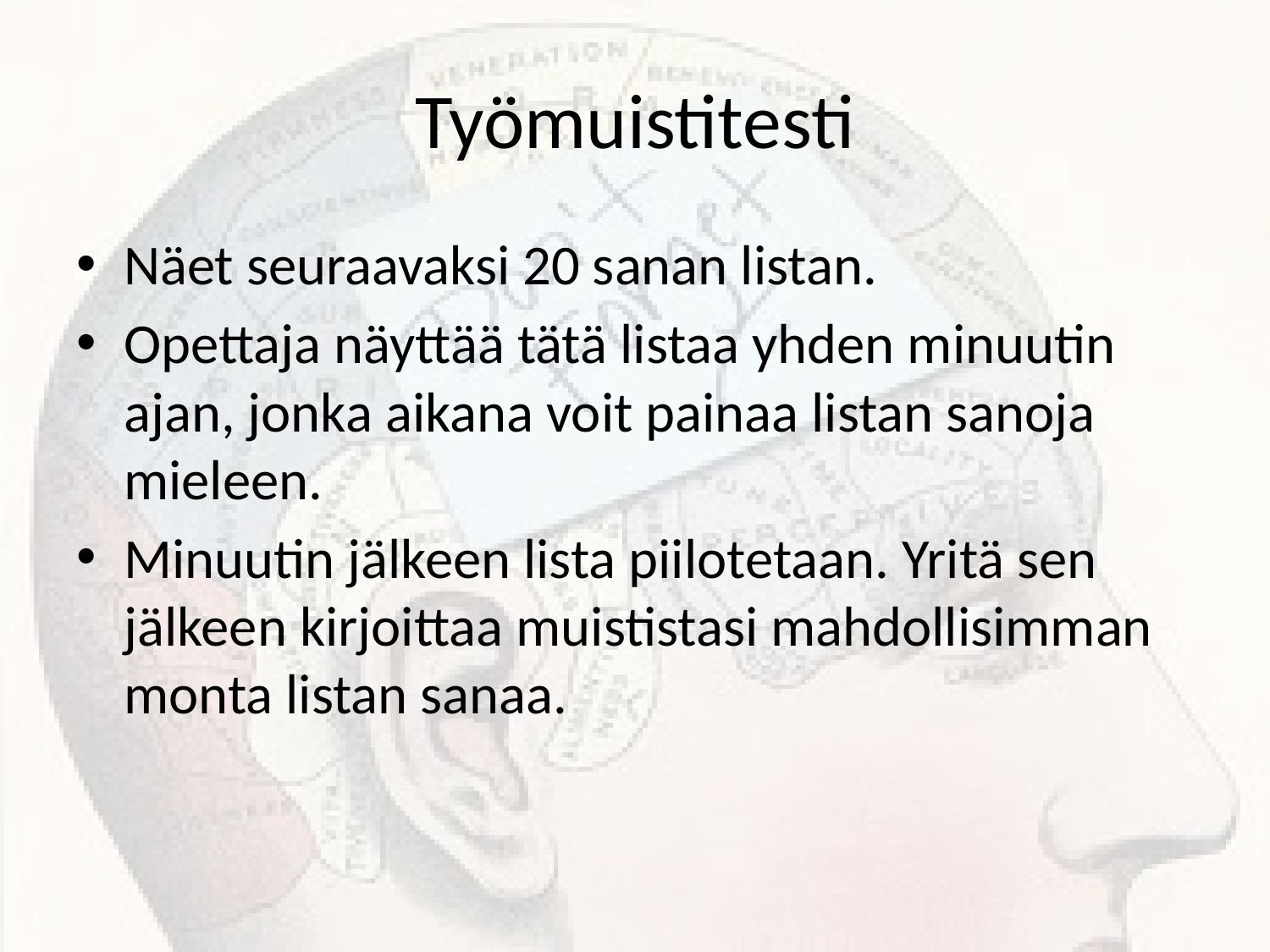

# Työmuistitesti
Näet seuraavaksi 20 sanan listan.
Opettaja näyttää tätä listaa yhden minuutin ajan, jonka aikana voit painaa listan sanoja mieleen.
Minuutin jälkeen lista piilotetaan. Yritä sen jälkeen kirjoittaa muististasi mahdollisimman monta listan sanaa.